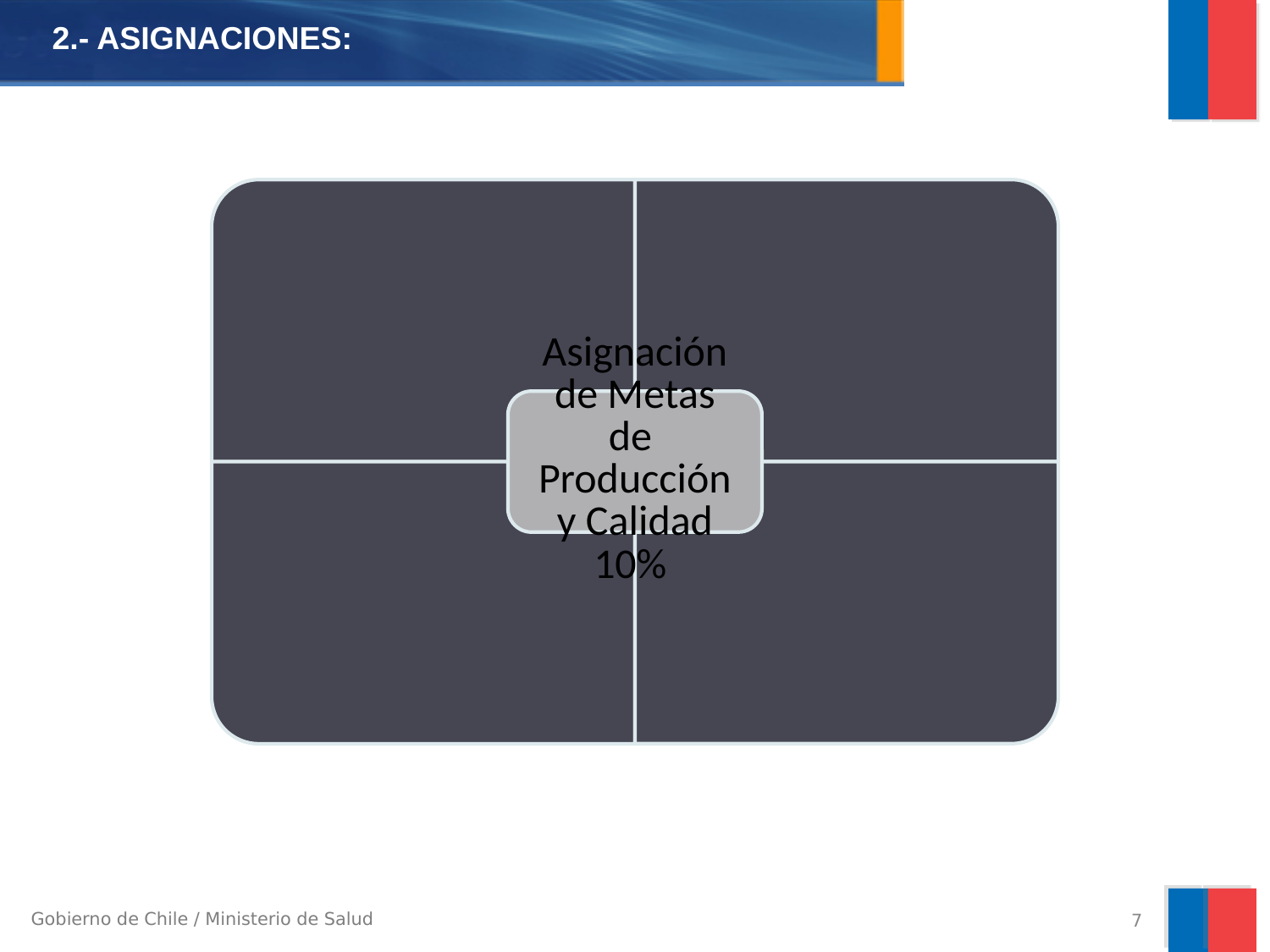

2.- ASIGNACIONES:

Asignación de Metas de
Producción y Calidad 10%
7